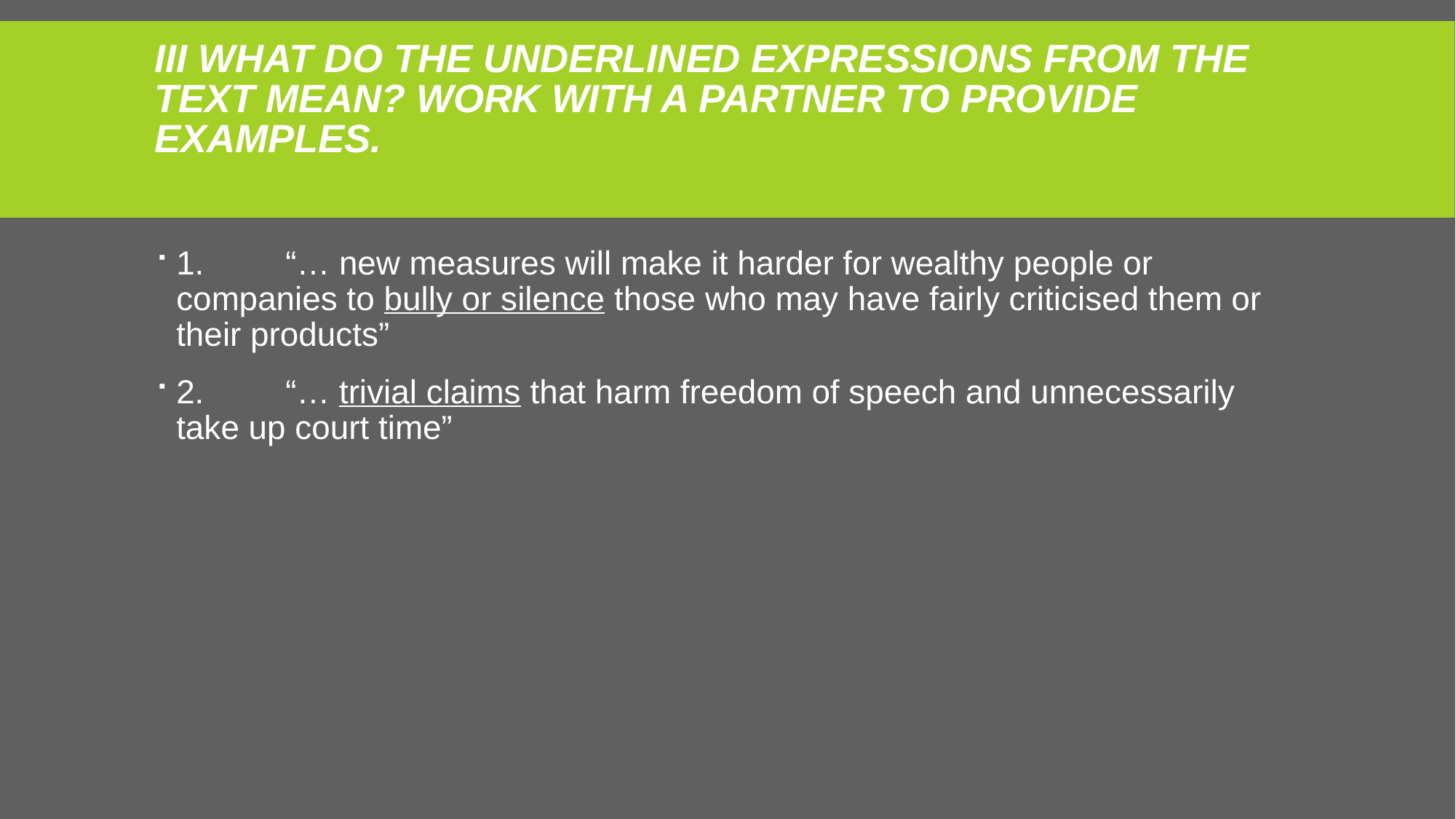

# III What do the underlined expressions from the text mean? Work with a partner to provide examples.
1.  	“… new measures will make it harder for wealthy people or companies to bully or silence those who may have fairly criticised them or their products”
2.  	“… trivial claims that harm freedom of speech and unnecessarily take up court time”